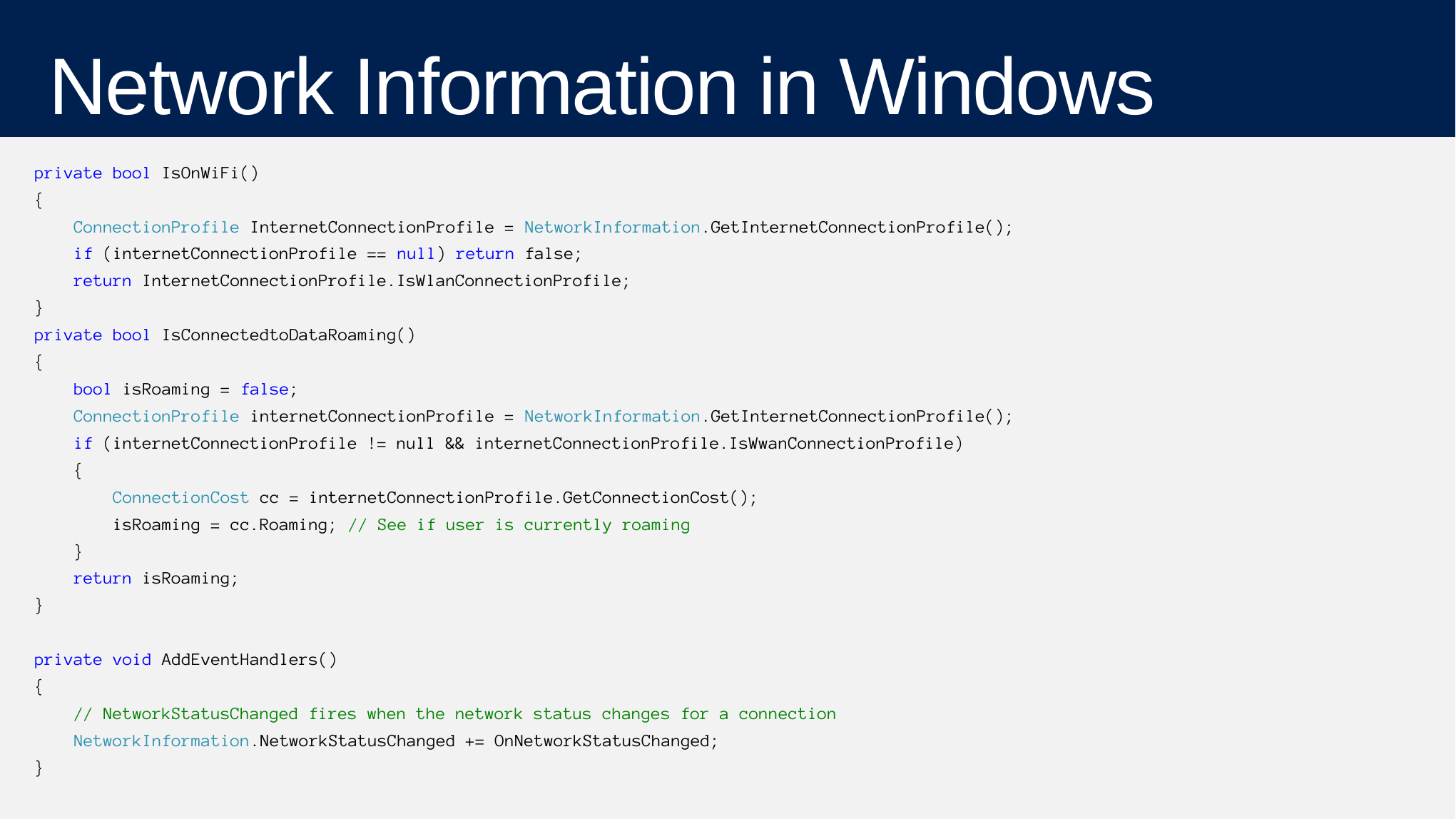

# Network Information in Windows Runtime
private bool IsOnWiFi()
{
    ConnectionProfile InternetConnectionProfile = NetworkInformation.GetInternetConnectionProfile();
    if (internetConnectionProfile == null) return false;
    return InternetConnectionProfile.IsWlanConnectionProfile;
}
private bool IsConnectedtoDataRoaming()
{
    bool isRoaming = false;
    ConnectionProfile internetConnectionProfile = NetworkInformation.GetInternetConnectionProfile();
    if (internetConnectionProfile != null && internetConnectionProfile.IsWwanConnectionProfile)
    {
        ConnectionCost cc = internetConnectionProfile.GetConnectionCost();
        isRoaming = cc.Roaming; // See if user is currently roaming
    }
    return isRoaming;
}

private void AddEventHandlers()
{
    // NetworkStatusChanged fires when the network status changes for a connection
    NetworkInformation.NetworkStatusChanged += OnNetworkStatusChanged;
}
41